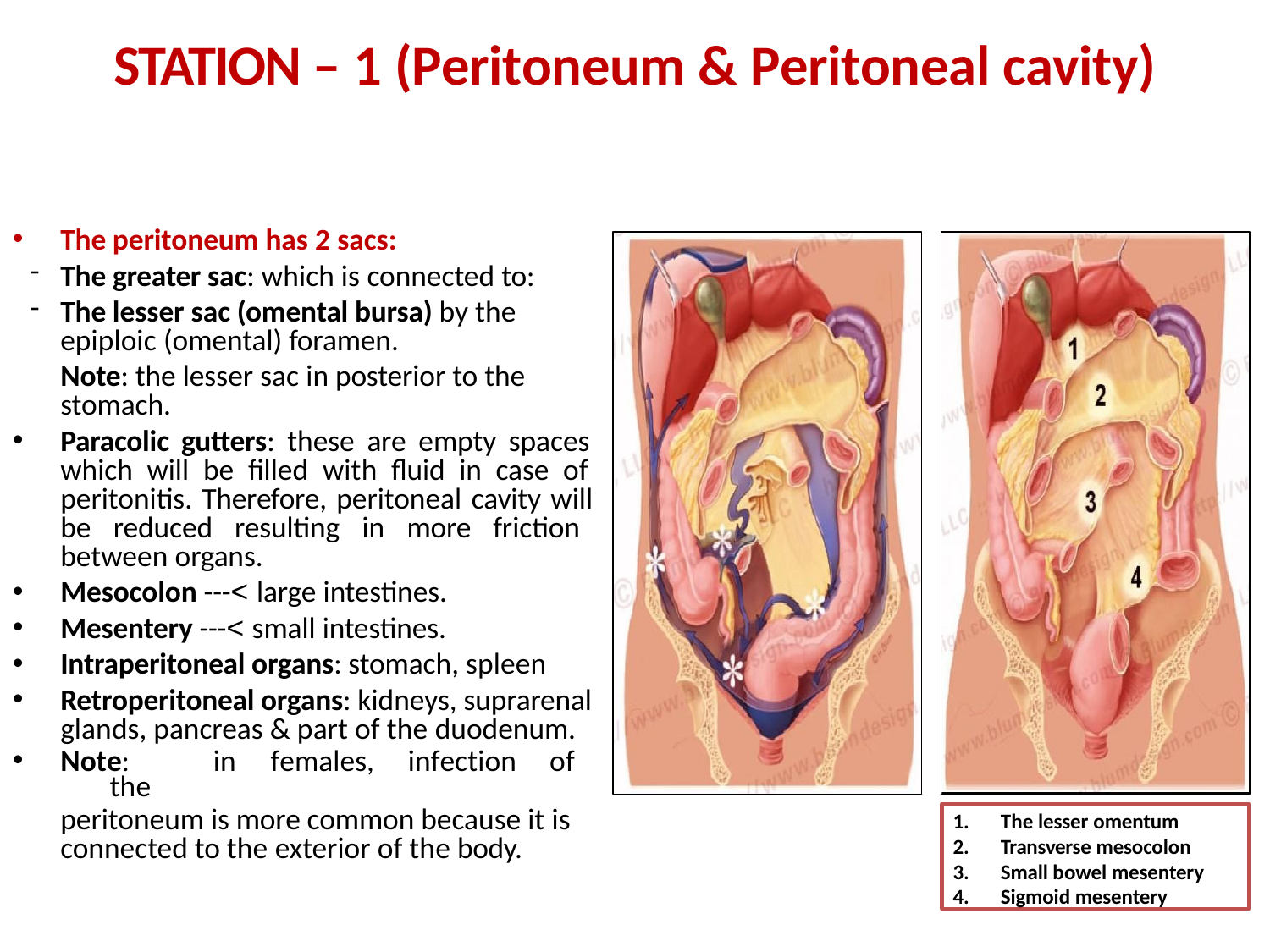

# STATION – 1 (Peritoneum & Peritoneal cavity)
The peritoneum has 2 sacs:
The greater sac: which is connected to:
The lesser sac (omental bursa) by the  epiploic (omental) foramen.
Note: the lesser sac in posterior to the  stomach.
Paracolic gutters: these are empty spaces  which will be filled with fluid in case of  peritonitis. Therefore, peritoneal cavity will  be reduced resulting in more friction  between organs.
Mesocolon ---< large intestines.
Mesentery ---< small intestines.
Intraperitoneal organs: stomach, spleen
Retroperitoneal organs: kidneys, suprarenal  glands, pancreas & part of the duodenum.

Note:	in	females,	infection	of	the
peritoneum is more common because it is  connected to the exterior of the body.
The lesser omentum
Transverse mesocolon
Small bowel mesentery
Sigmoid mesentery